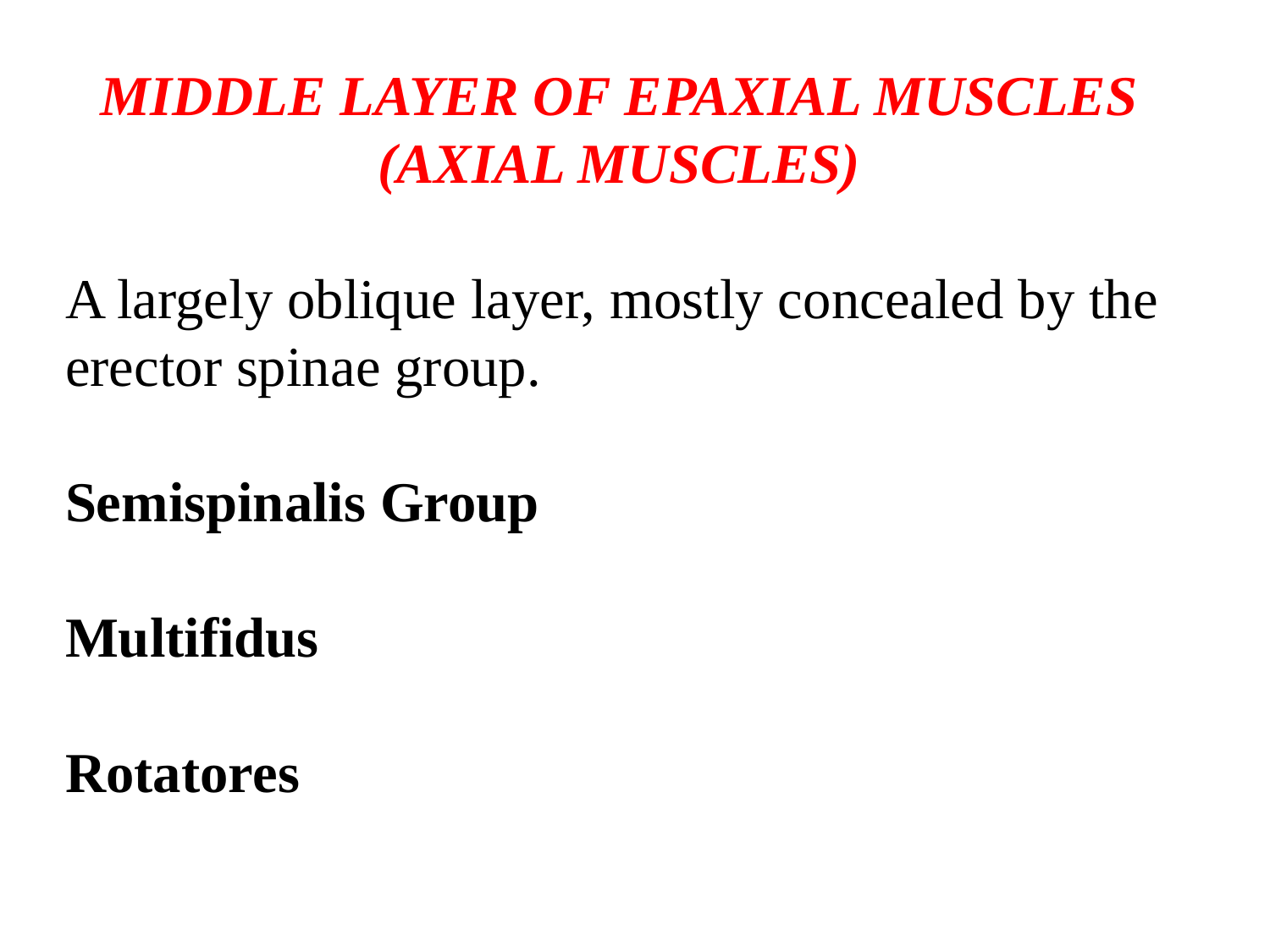

MIDDLE LAYER OF EPAXIAL MUSCLES (AXIAL MUSCLES)

A largely oblique layer, mostly concealed by the erector spinae group.

Semispinalis Group

Multifidus

Rotatores